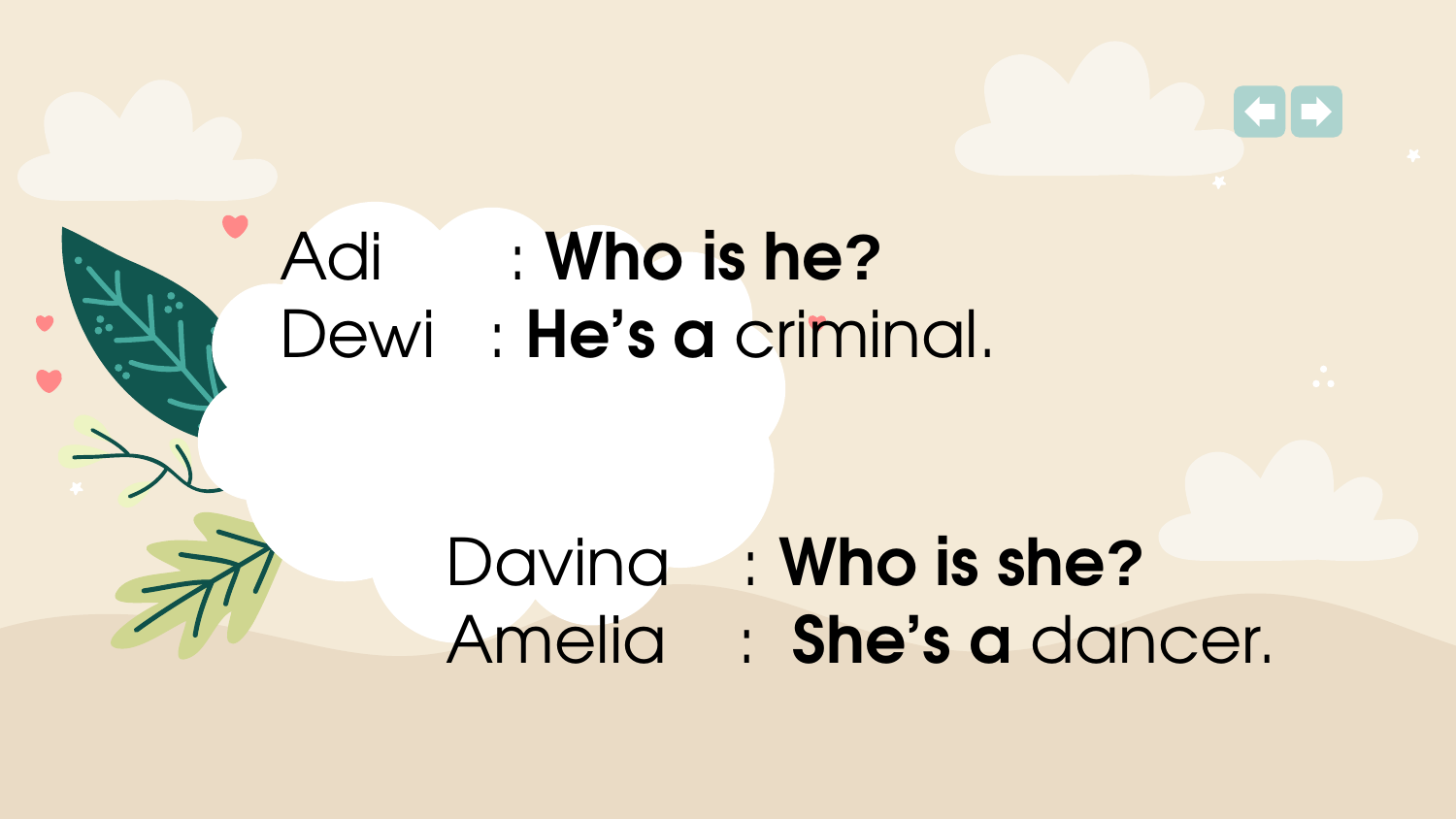

Adi       : Who is he?
Dewi   : He’s a criminal.
Davina    : Who is she?
Amelia    :  She’s a dancer.